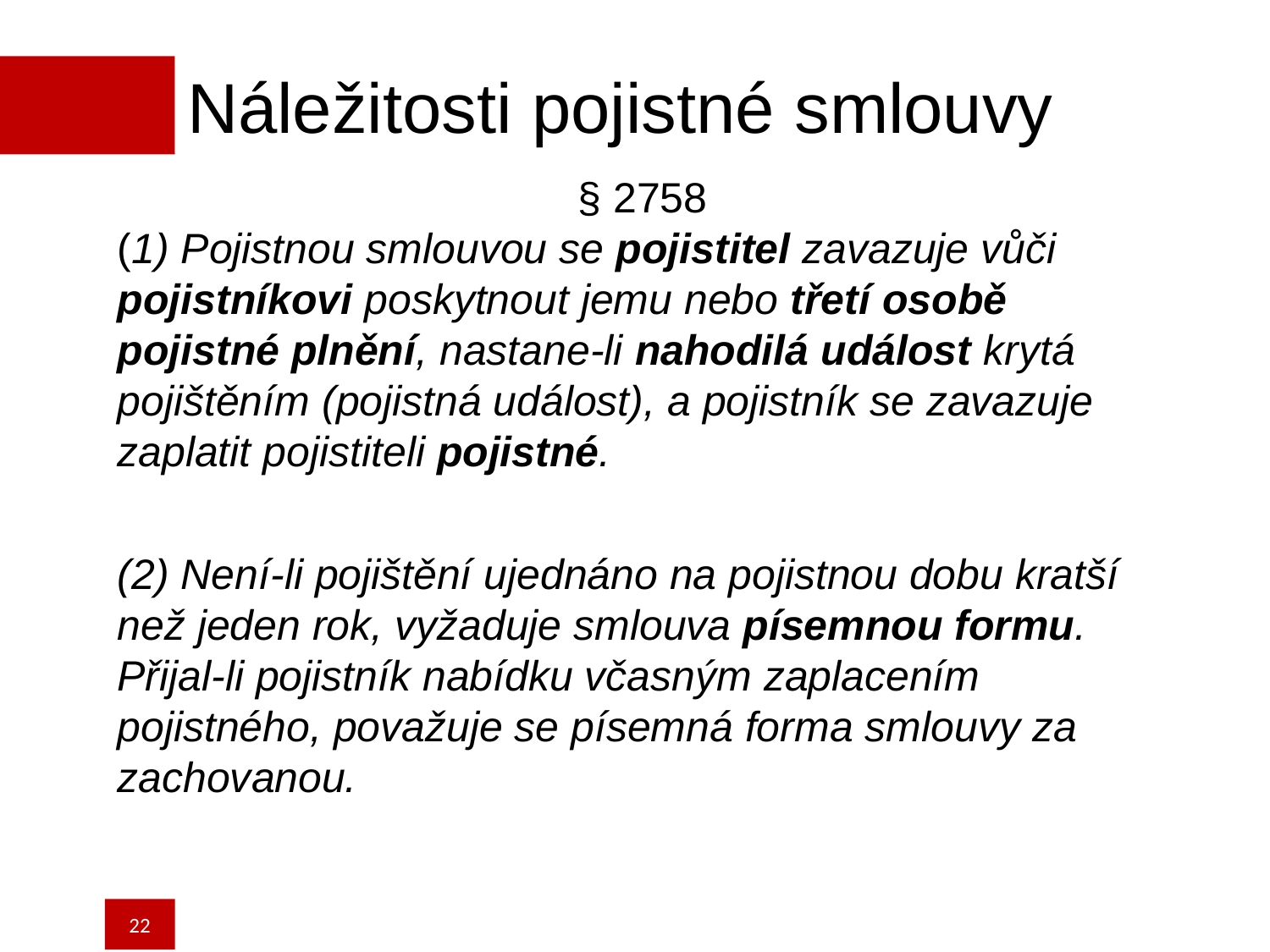

Náležitosti pojistné smlouvy
 § 2758
(1) Pojistnou smlouvou se pojistitel zavazuje vůči pojistníkovi poskytnout jemu nebo třetí osobě pojistné plnění, nastane-li nahodilá událost krytá pojištěním (pojistná událost), a pojistník se zavazuje zaplatit pojistiteli pojistné.

(2) Není-li pojištění ujednáno na pojistnou dobu kratší než jeden rok, vyžaduje smlouva písemnou formu. Přijal-li pojistník nabídku včasným zaplacením pojistného, považuje se písemná forma smlouvy za zachovanou.

22